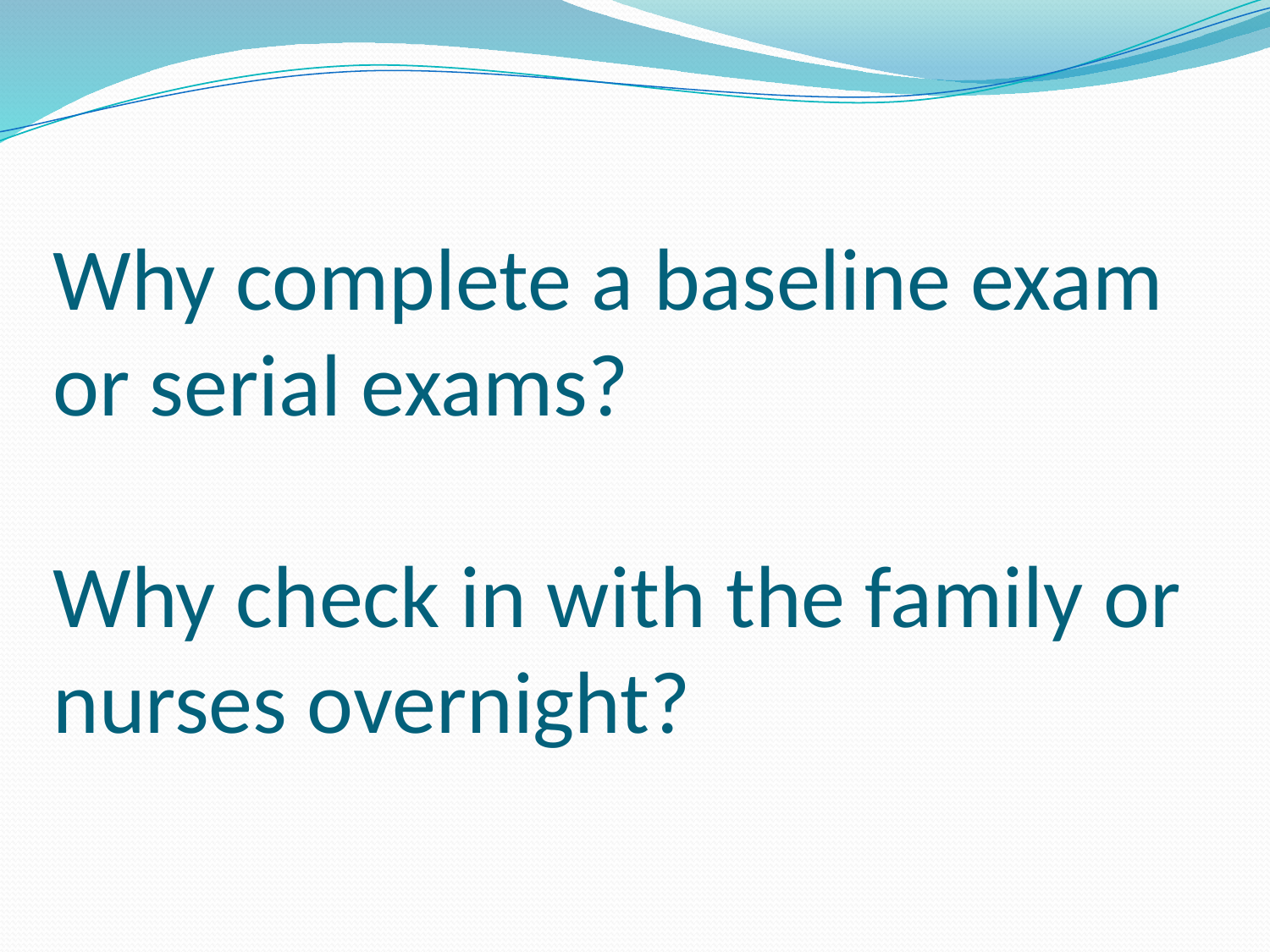

# Why complete a baseline exam or serial exams? Why check in with the family or nurses overnight?